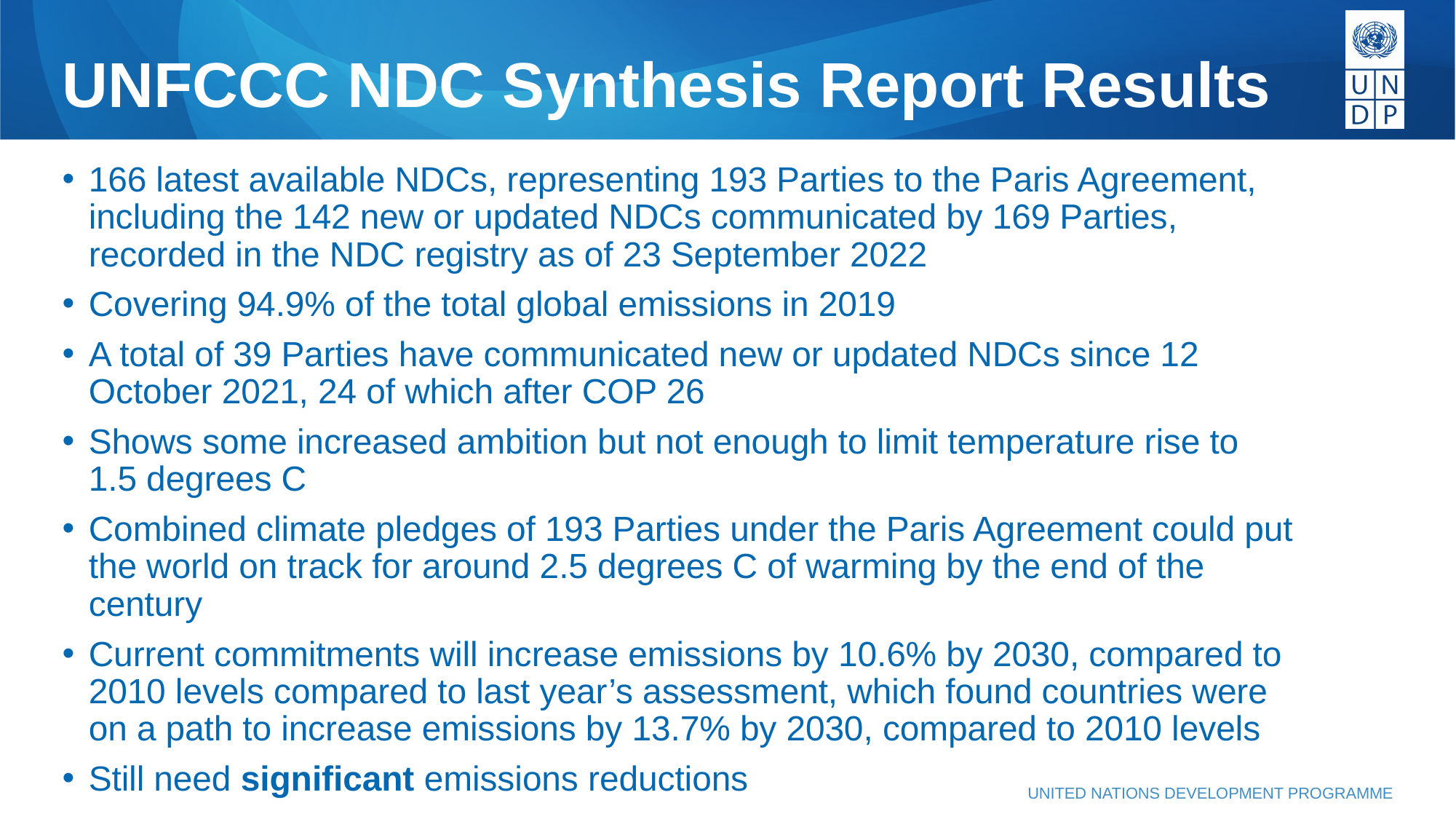

# UNFCCC NDC Synthesis Report Results
166 latest available NDCs, representing 193 Parties to the Paris Agreement, including the 142 new or updated NDCs communicated by 169 Parties, recorded in the NDC registry as of 23 September 2022
Covering 94.9% of the total global emissions in 2019
A total of 39 Parties have communicated new or updated NDCs since 12 October 2021, 24 of which after COP 26
Shows some increased ambition but not enough to limit temperature rise to 1.5 degrees C
Combined climate pledges of 193 Parties under the Paris Agreement could put the world on track for around 2.5 degrees C of warming by the end of the century
Current commitments will increase emissions by 10.6% by 2030, compared to 2010 levels compared to last year’s assessment, which found countries were on a path to increase emissions by 13.7% by 2030, compared to 2010 levels
Still need significant emissions reductions